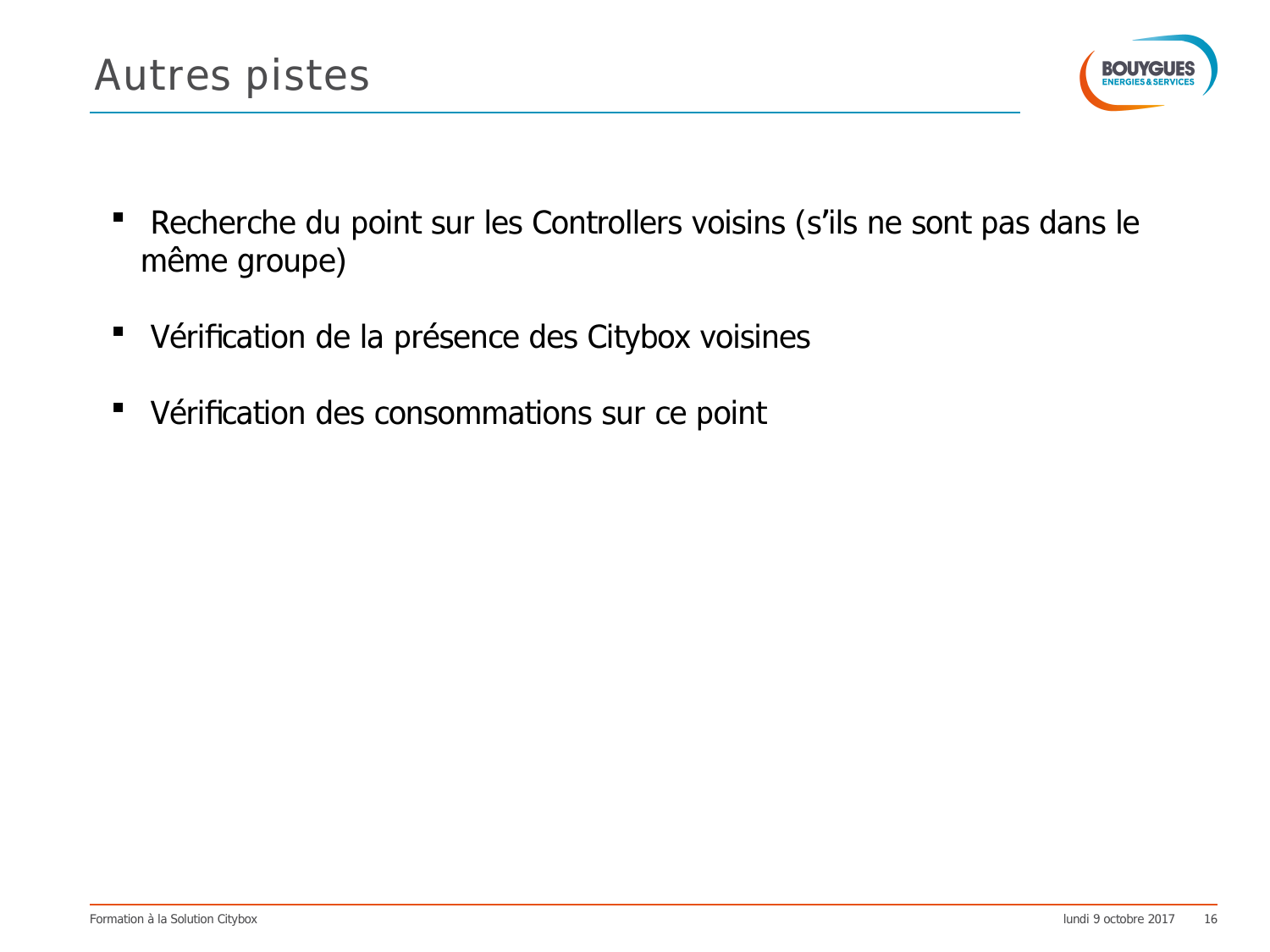

# Autres pistes
 Recherche du point sur les Controllers voisins (s’ils ne sont pas dans le même groupe)

 Vérification de la présence des Citybox voisines

 Vérification des consommations sur ce point

Formation à la Solution Citybox
lundi 9 octobre 2017
16